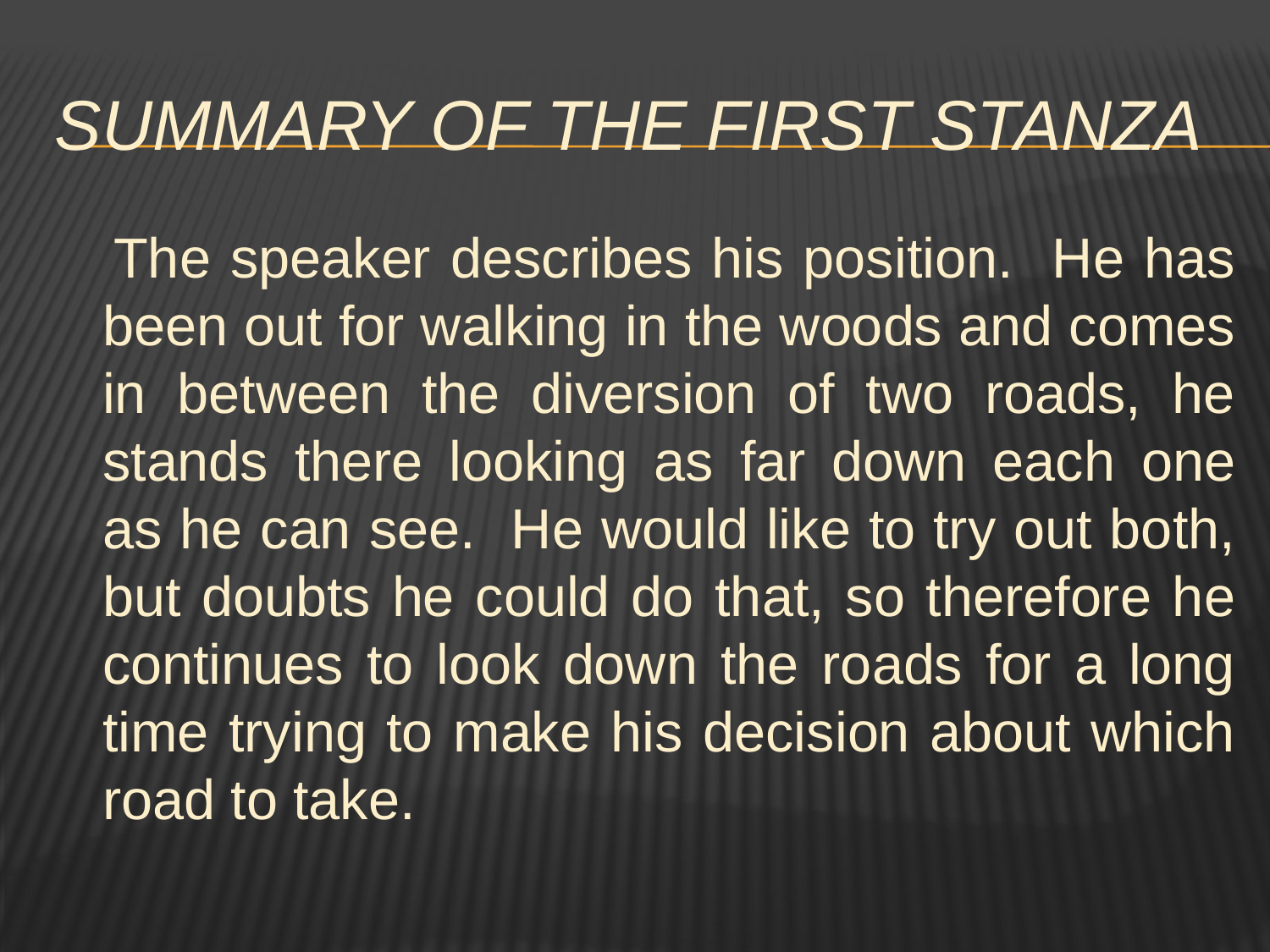

# Summary of the first stanza
   The speaker describes his position.  He has been out for walking in the woods and comes in between the diversion of two roads, he stands there looking as far down each one as he can see.  He would like to try out both, but doubts he could do that, so therefore he continues to look down the roads for a long time trying to make his decision about which road to take.